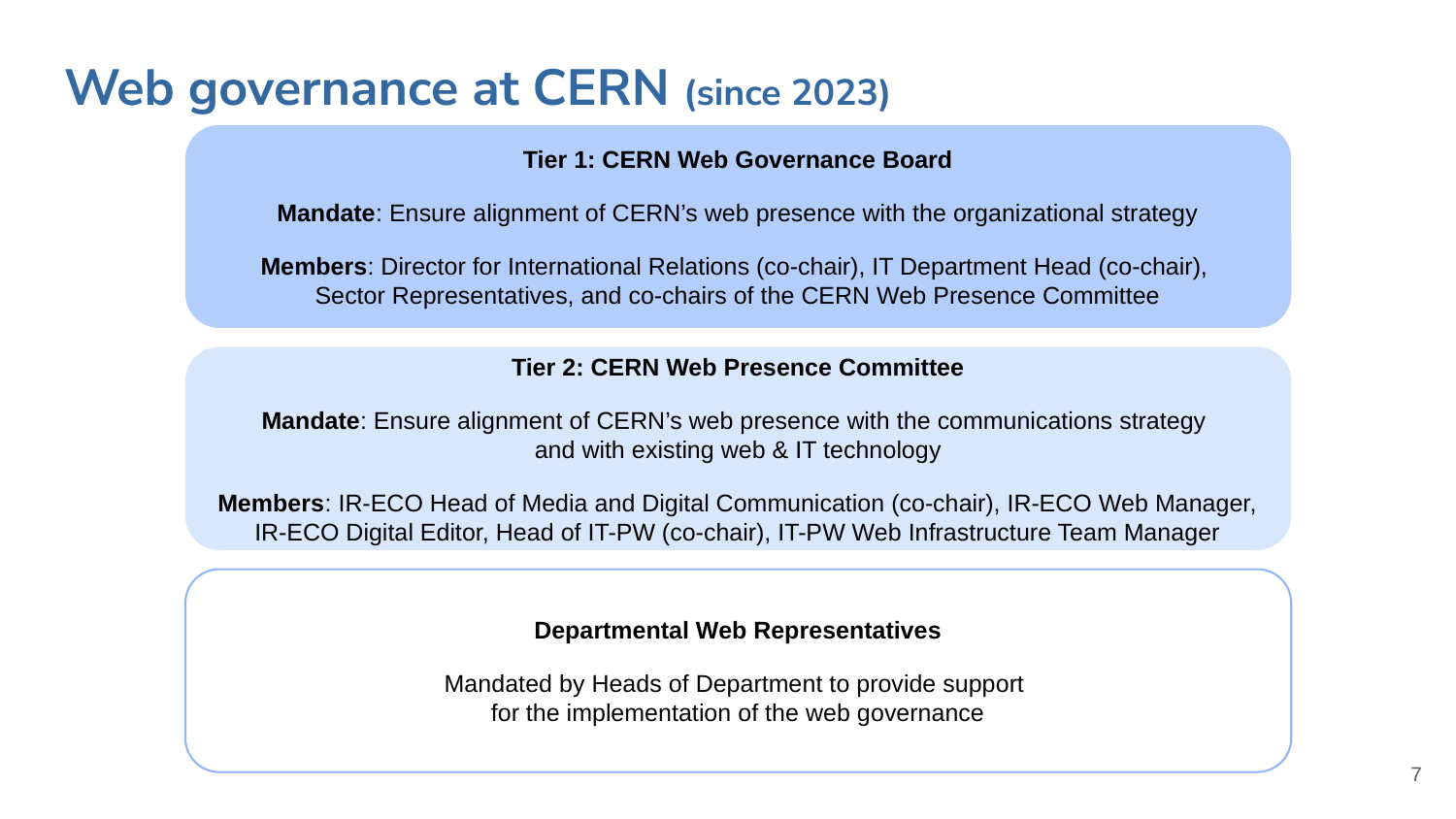

# Web governance at CERN (since 2023)
Tier 1: CERN Web Governance Board
Mandate: Ensure alignment of CERN’s web presence with the organizational strategy
Members: Director for International Relations (co-chair), IT Department Head (co-chair),
Sector Representatives, and co-chairs of the CERN Web Presence Committee
Tier 2: CERN Web Presence Committee
Mandate: Ensure alignment of CERN’s web presence with the communications strategy
and with existing web & IT technology
Members: IR-ECO Head of Media and Digital Communication (co-chair), IR-ECO Web Manager, IR-ECO Digital Editor, Head of IT-PW (co-chair), IT-PW Web Infrastructure Team Manager
Departmental Web Representatives
Mandated by Heads of Department to provide support
for the implementation of the web governance
7